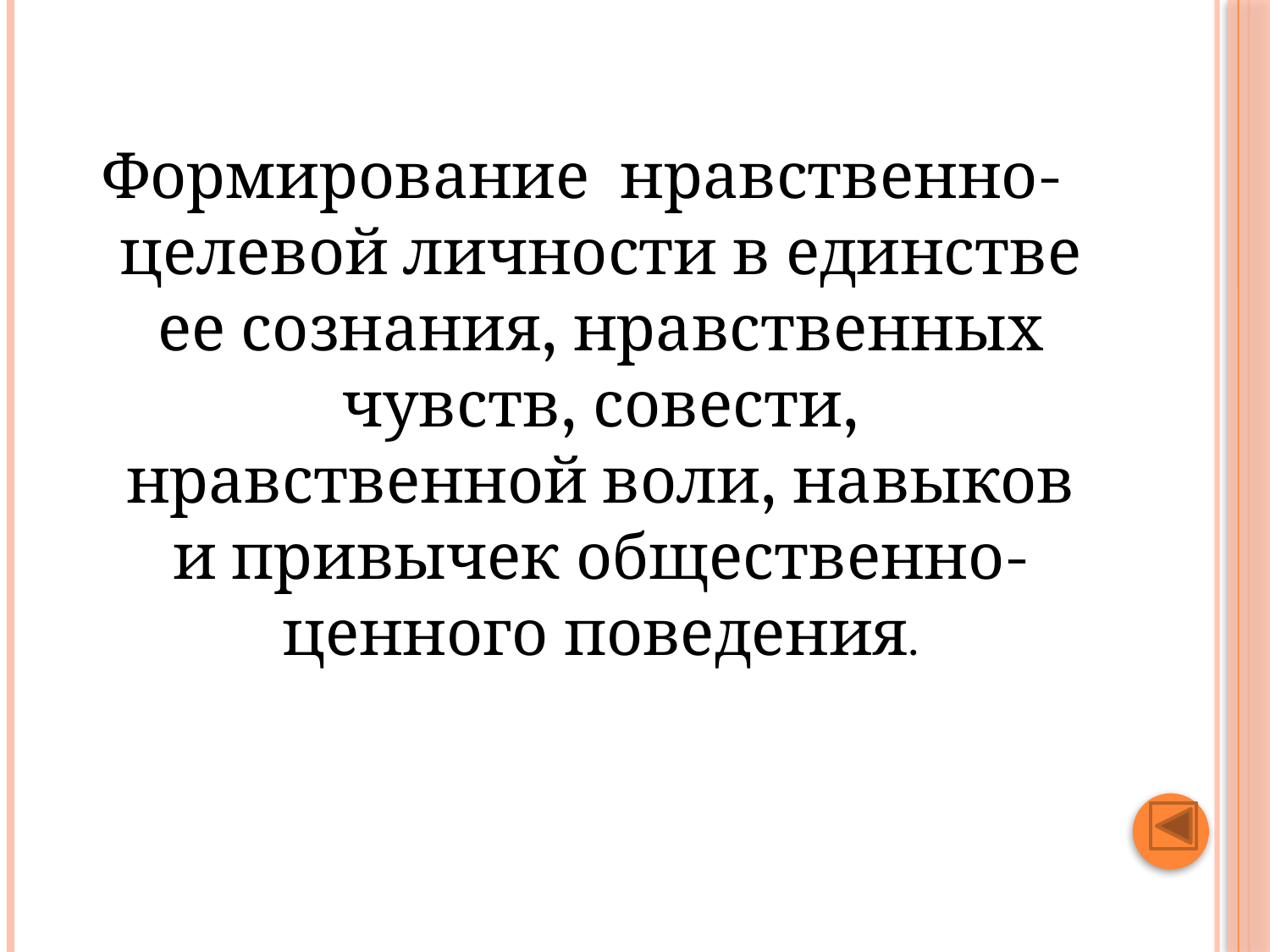

#
Формирование  нравственно-целевой личности в единстве ее сознания, нравственных чувств, совести, нравственной воли, навыков и привычек общественно-ценного поведения.